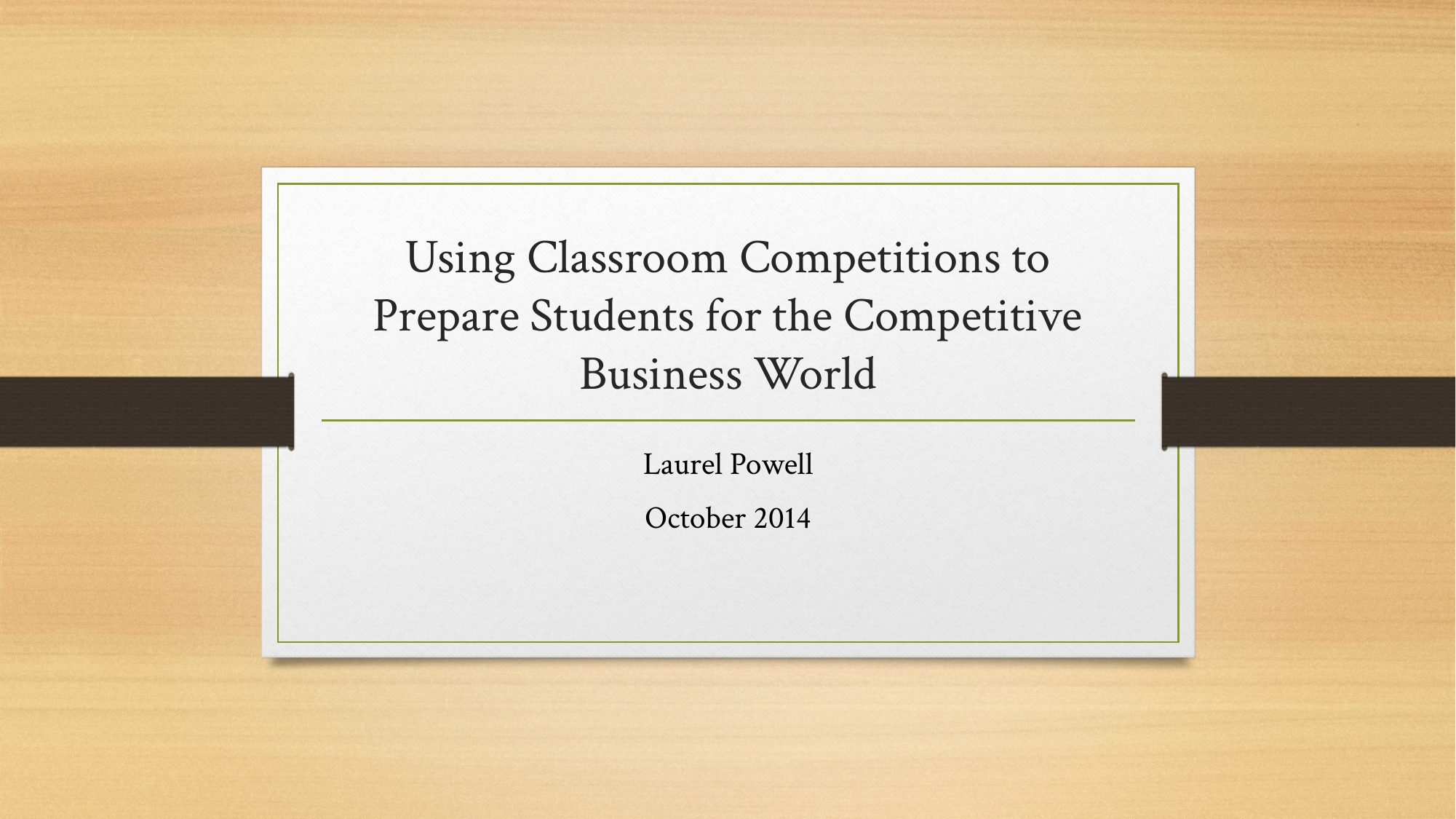

# Using Classroom Competitions to Prepare Students for the Competitive Business World
Laurel Powell
October 2014